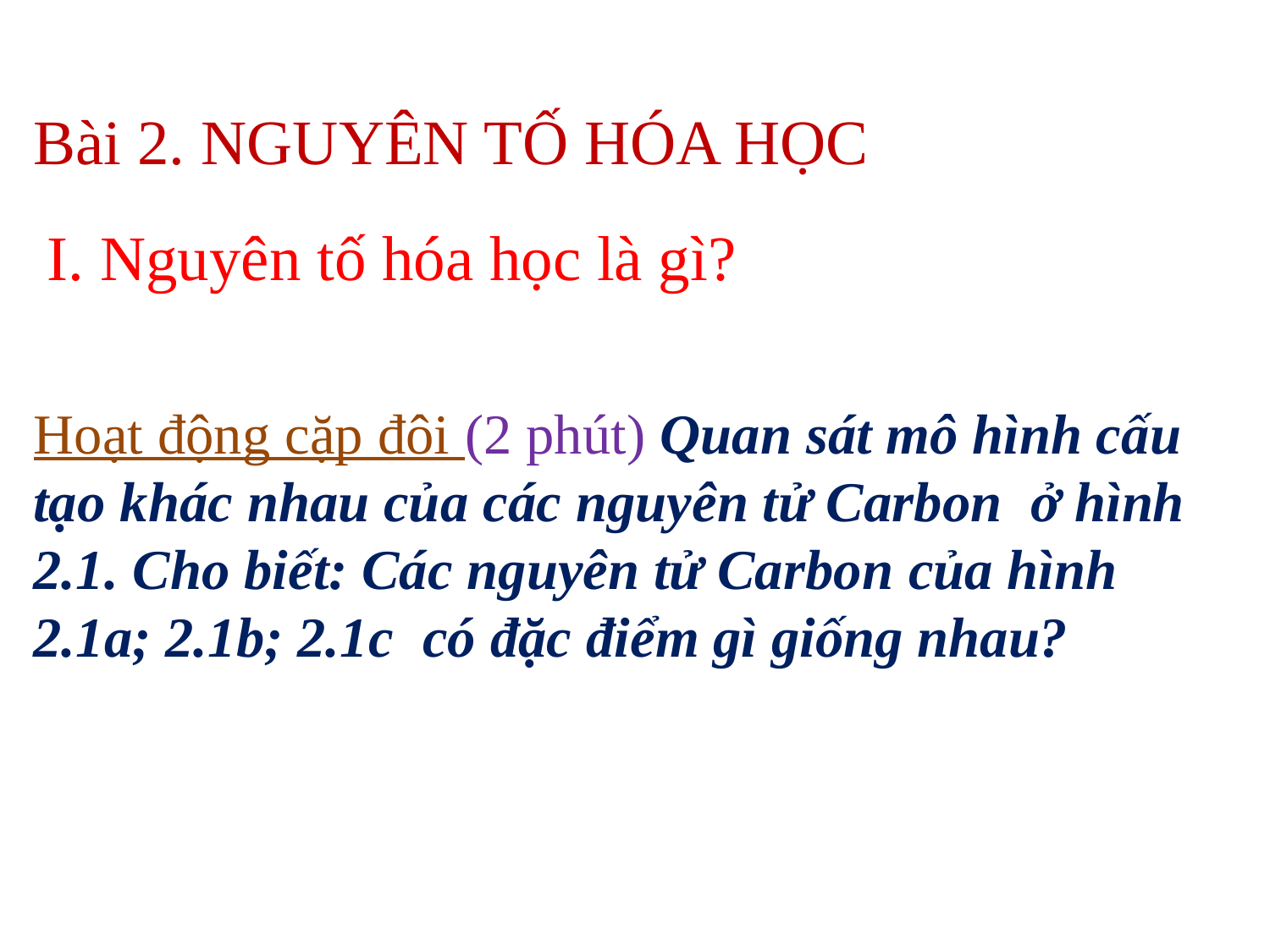

Bài 2. NGUYÊN TỐ HÓA HỌC
I. Nguyên tố hóa học là gì?
Hoạt động cặp đôi (2 phút) Quan sát mô hình cấu tạo khác nhau của các nguyên tử Carbon  ở hình 2.1. Cho biết: Các nguyên tử Carbon của hình 2.1a; 2.1b; 2.1c  có đặc điểm gì giống nhau?